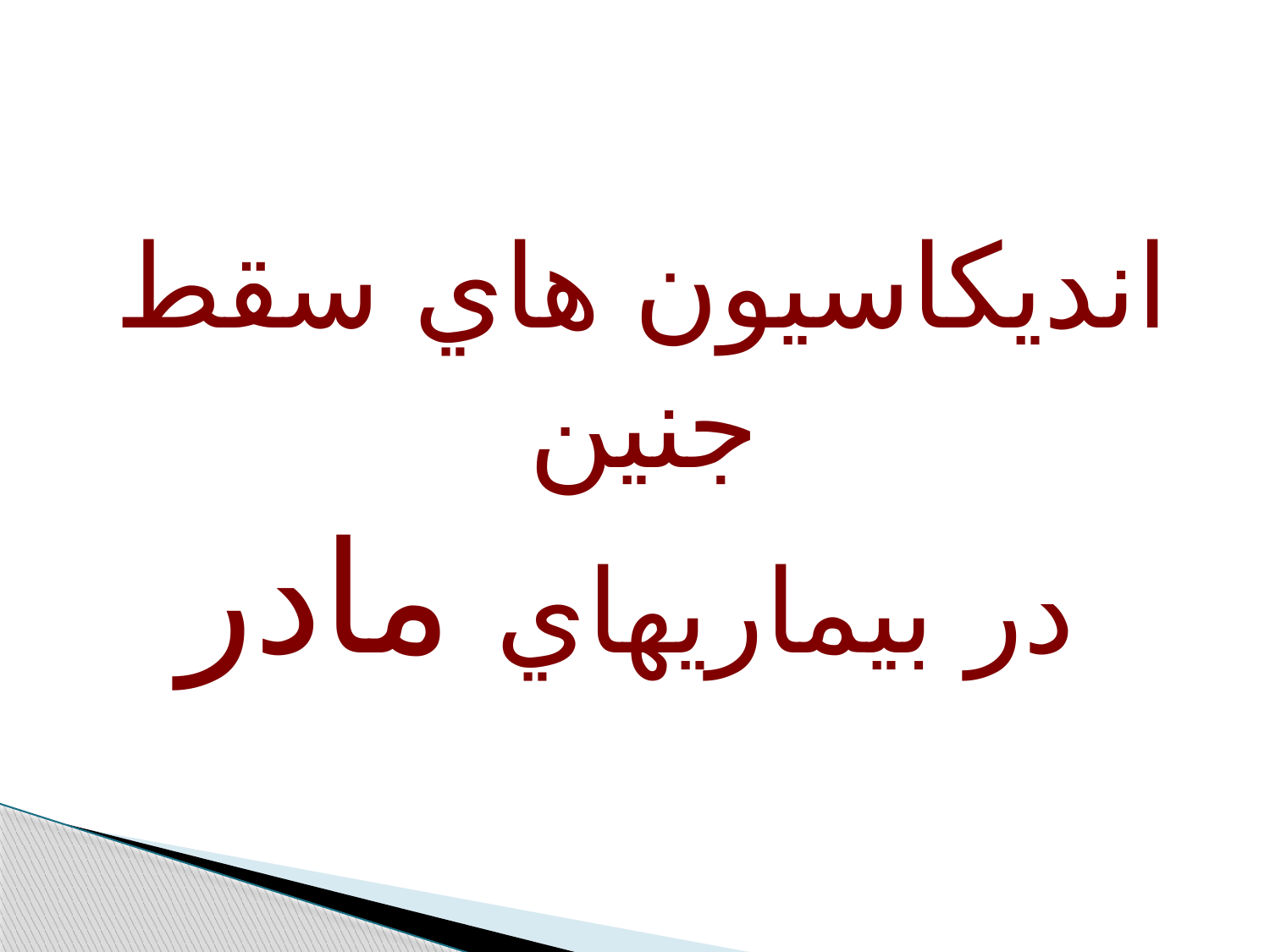

انديكاسيون هاي سقط جنين
در بيماريهاي مادر